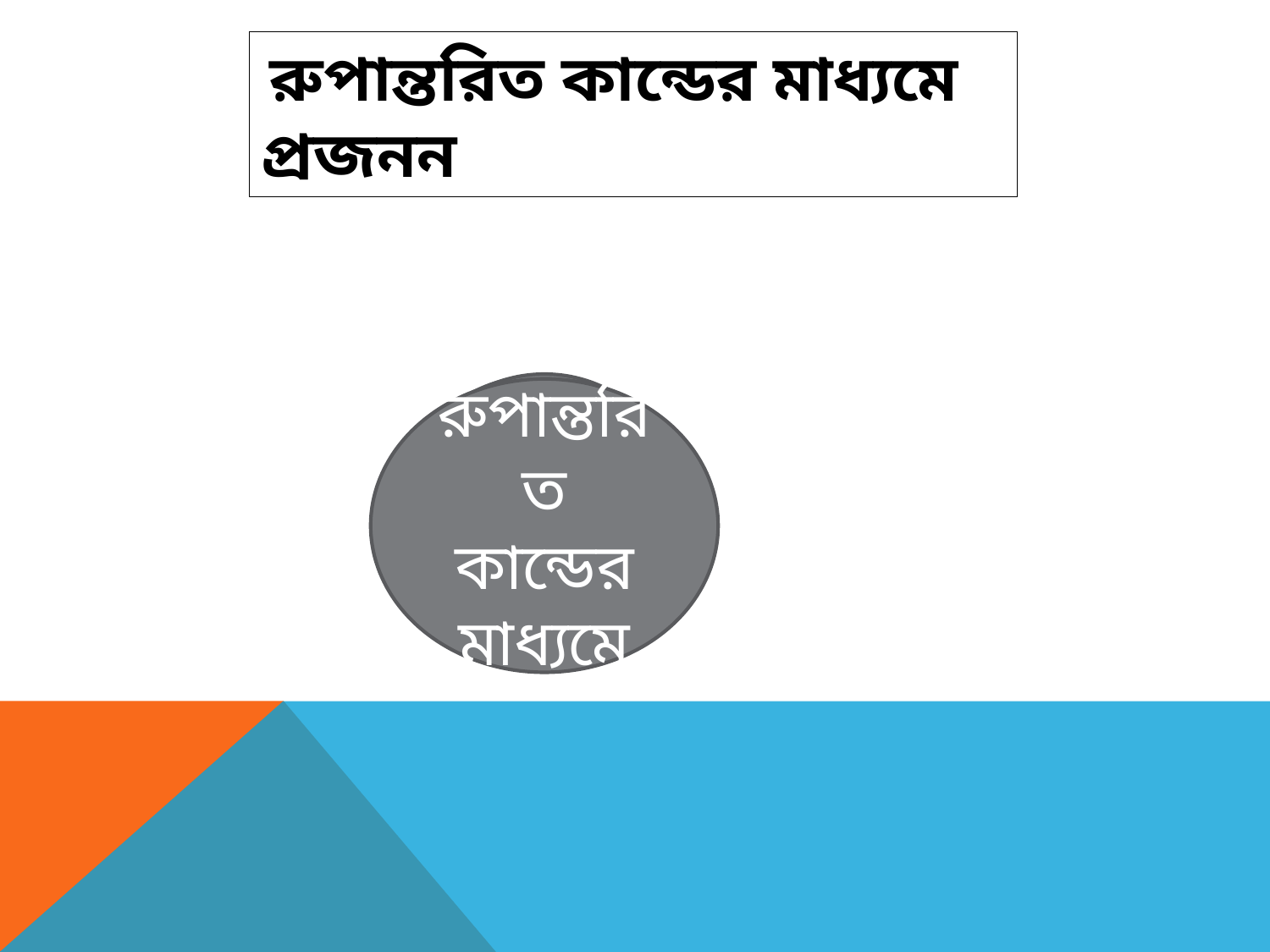

রুপান্তরিত কান্ডের মাধ্যমে প্রজনন
কন্দ
রাইজোম
রুপান্তরিত কান্ডের মাধ্যমে
স্টোলন
অফসেট
টিউবার
বুলবিল